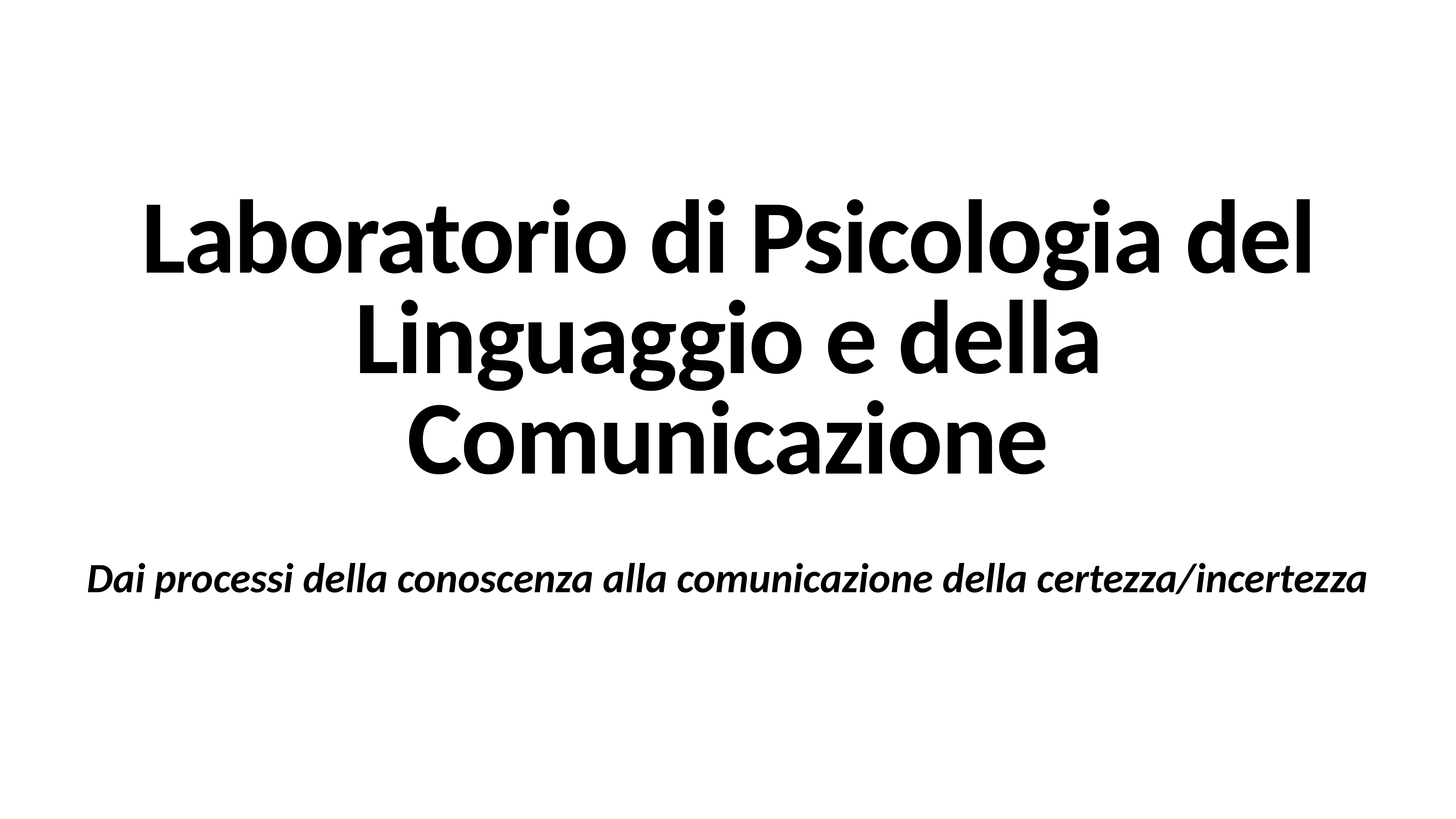

Laboratorio di Psicologia del Linguaggio e della Comunicazione

Dai processi della conoscenza alla comunicazione della certezza/incertezza